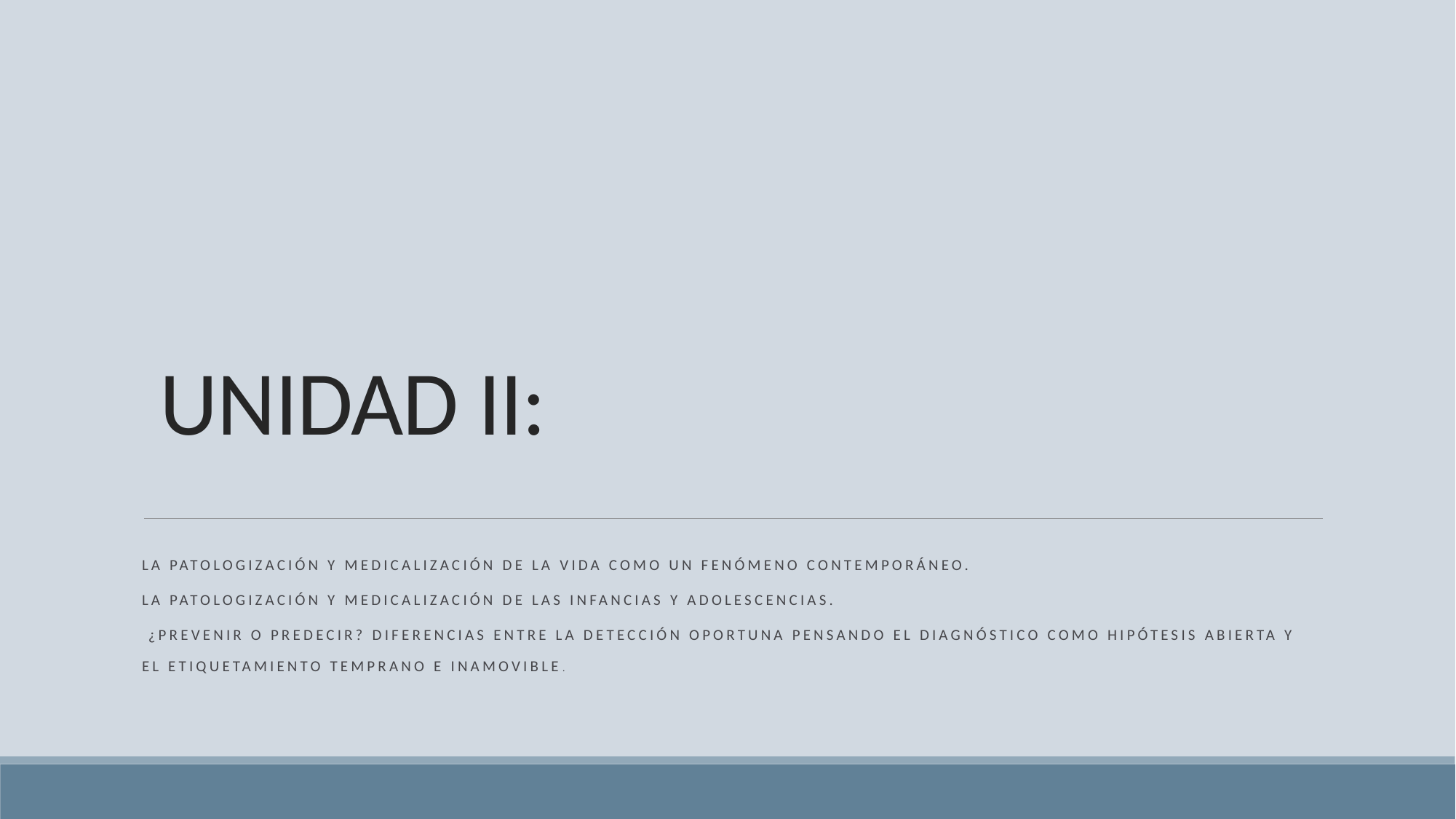

# UNIDAD II:
La patologización y medicalización de la vida como un fenómeno contemporáneo.
La patologización y medicalización de las infancias y adolescencias.
 ¿Prevenir o predecir? Diferencias entre la detección oportuna pensando el diagnóstico como hipótesis abierta y el etiquetamiento temprano e inamovible.